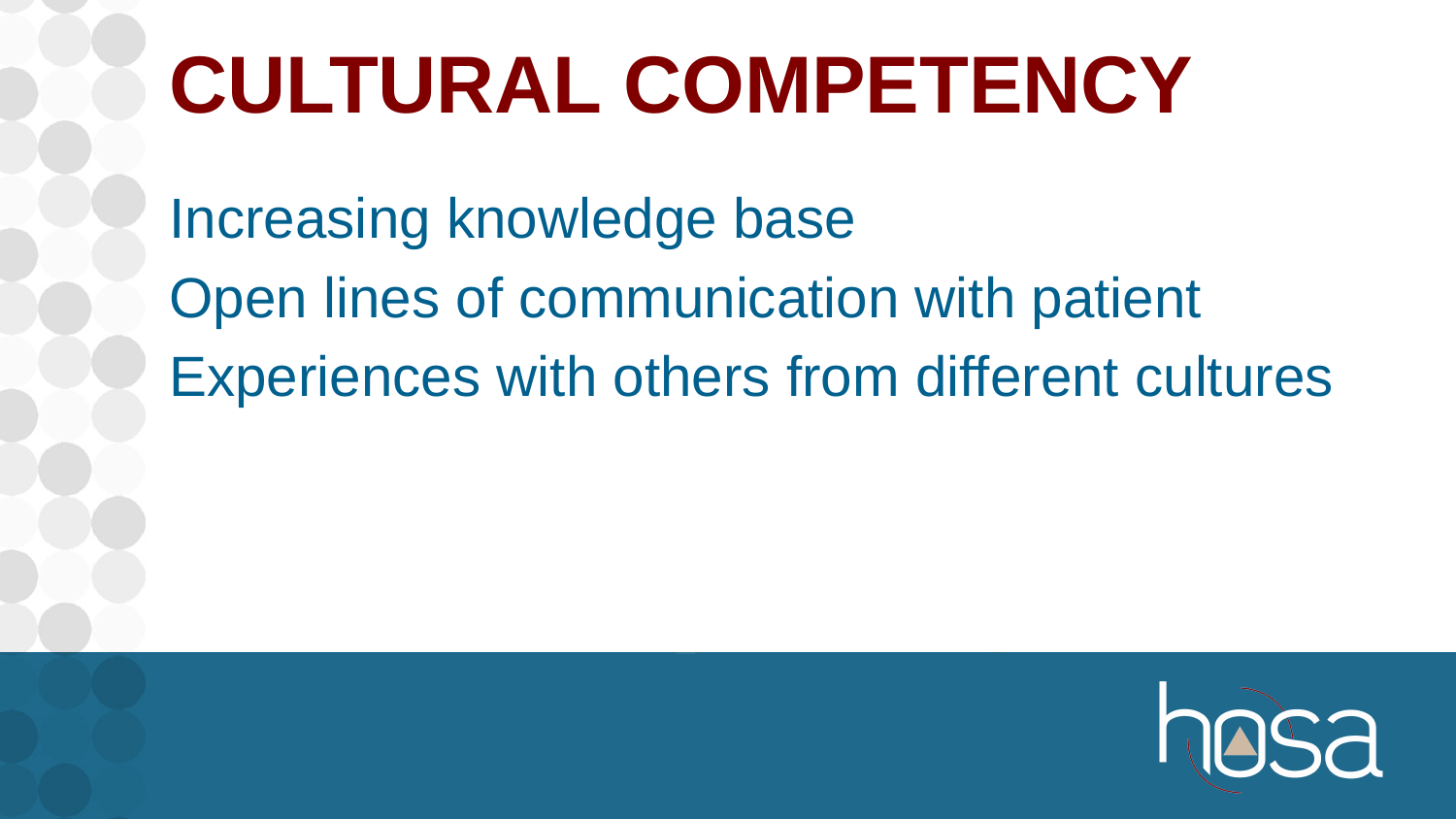

# Cultural competency
Increasing knowledge base
Open lines of communication with patient
Experiences with others from different cultures